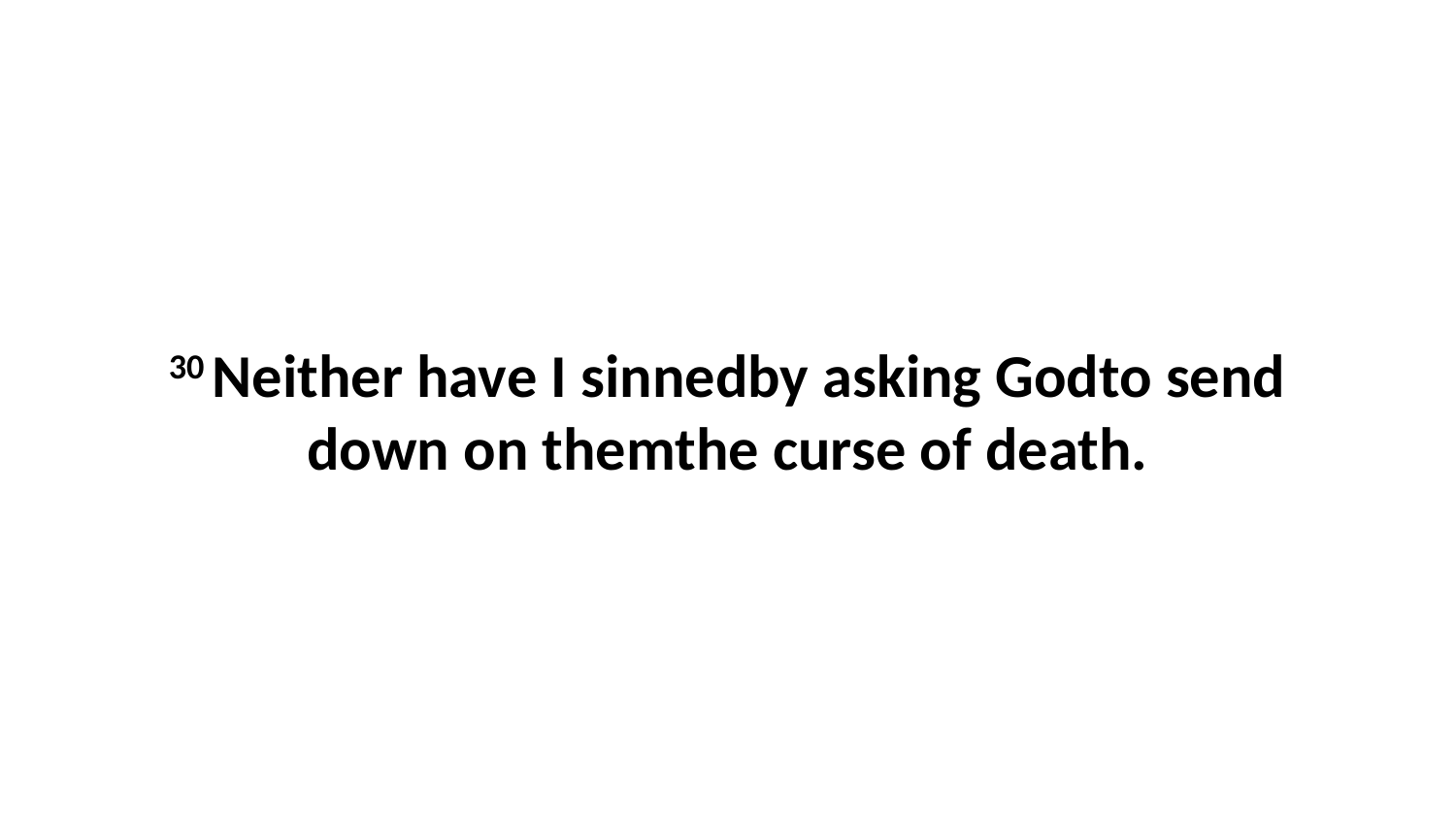

30 Neither have I sinnedby asking Godto send down on themthe curse of death.